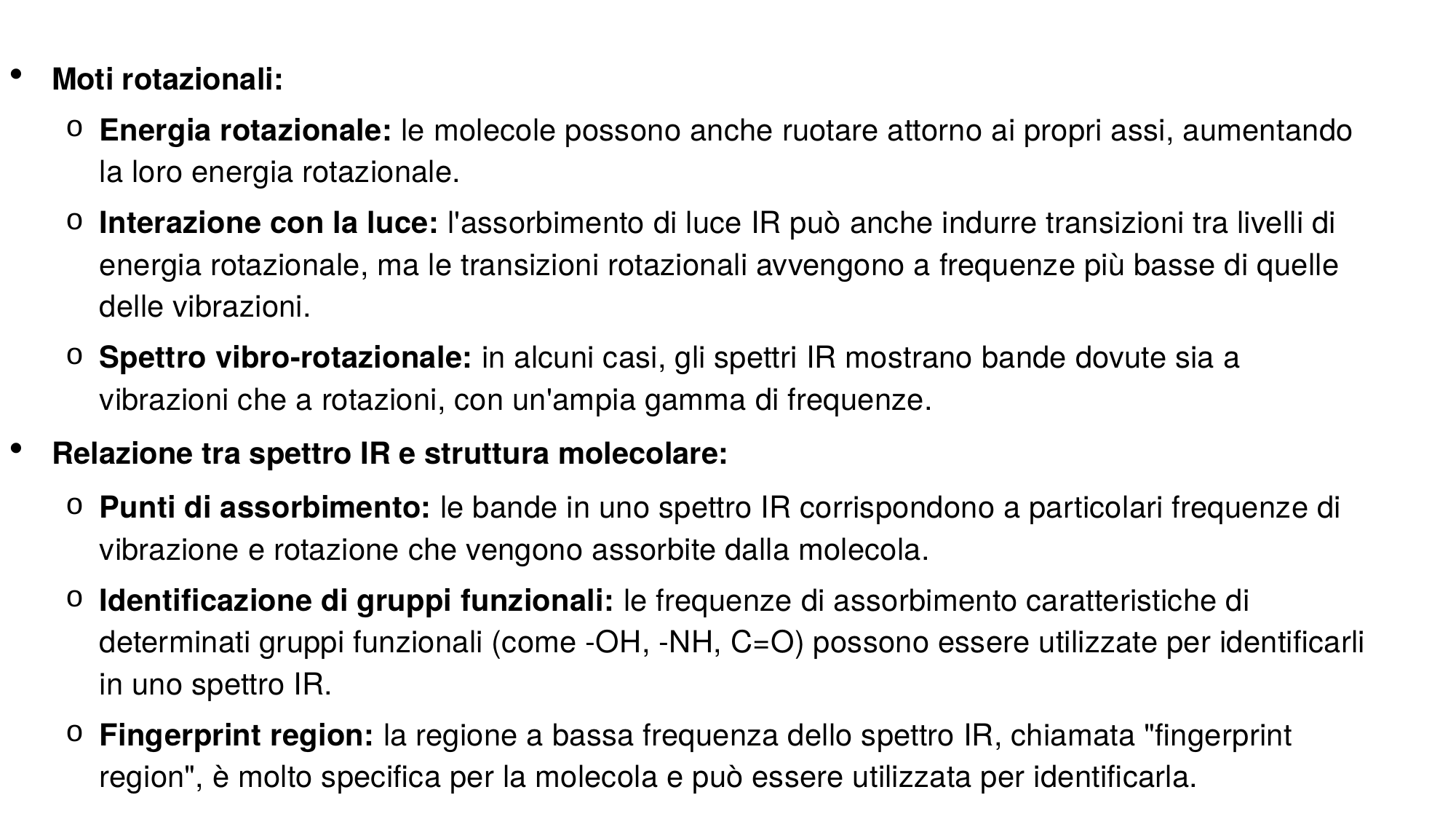

Moti rotazionali:
Energia rotazionale: le molecole possono anche ruotare attorno ai propri assi, aumentando la loro energia rotazionale.
Interazione con la luce: l'assorbimento di luce IR può anche indurre transizioni tra livelli di energia rotazionale, ma le transizioni rotazionali avvengono a frequenze più basse di quelle delle vibrazioni.
Spettro vibro-rotazionale: in alcuni casi, gli spettri IR mostrano bande dovute sia a vibrazioni che a rotazioni, con un'ampia gamma di frequenze.
Relazione tra spettro IR e struttura molecolare:
Punti di assorbimento: le bande in uno spettro IR corrispondono a particolari frequenze di vibrazione e rotazione che vengono assorbite dalla molecola.
Identificazione di gruppi funzionali: le frequenze di assorbimento caratteristiche di determinati gruppi funzionali (come -OH, -NH, C=O) possono essere utilizzate per identificarli in uno spettro IR.
Fingerprint region: la regione a bassa frequenza dello spettro IR, chiamata "fingerprint region", è molto specifica per la molecola e può essere utilizzata per identificarla.